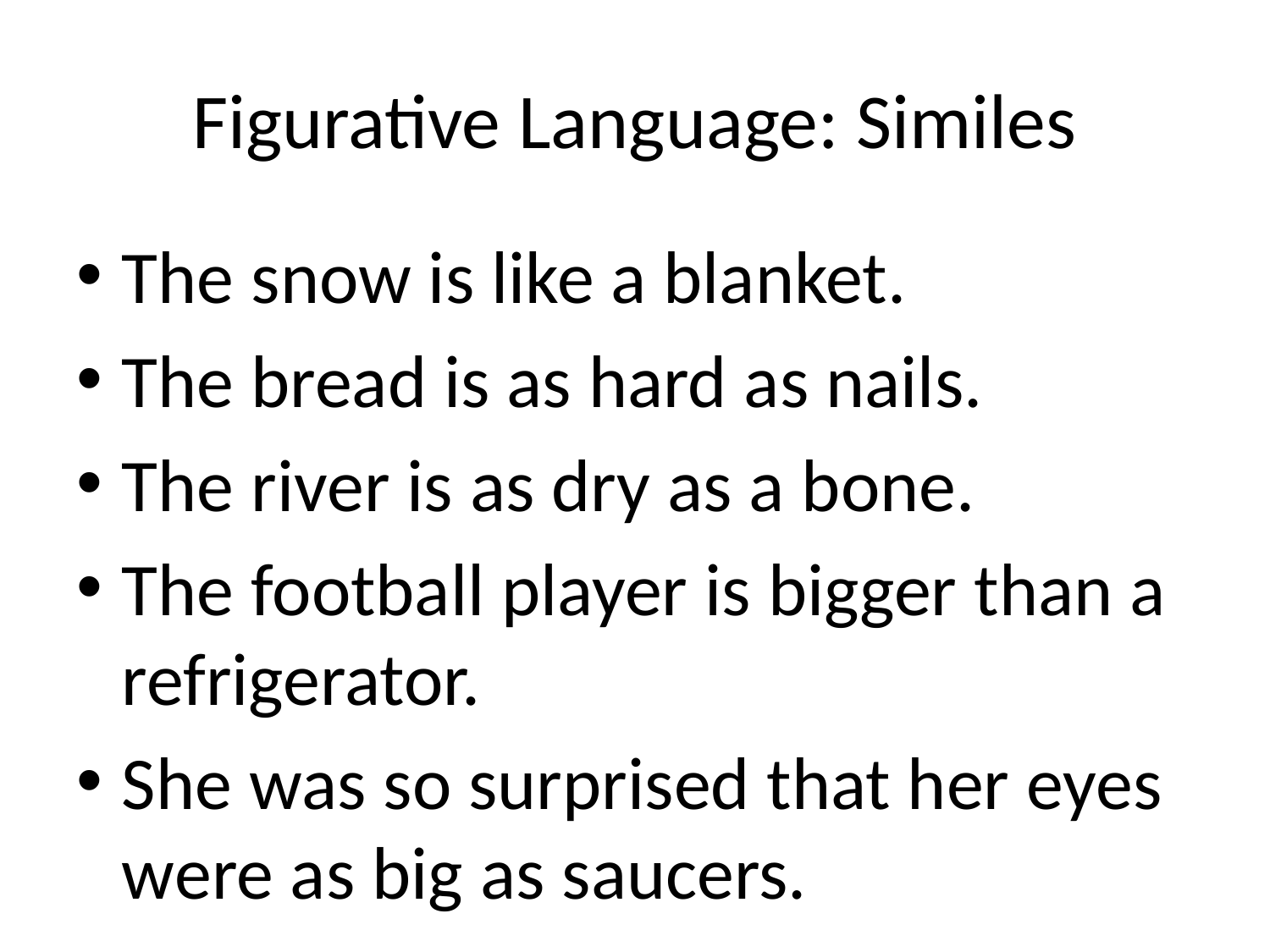

# Figurative Language: Similes
The snow is like a blanket.
The bread is as hard as nails.
The river is as dry as a bone.
The football player is bigger than a refrigerator.
She was so surprised that her eyes were as big as saucers.